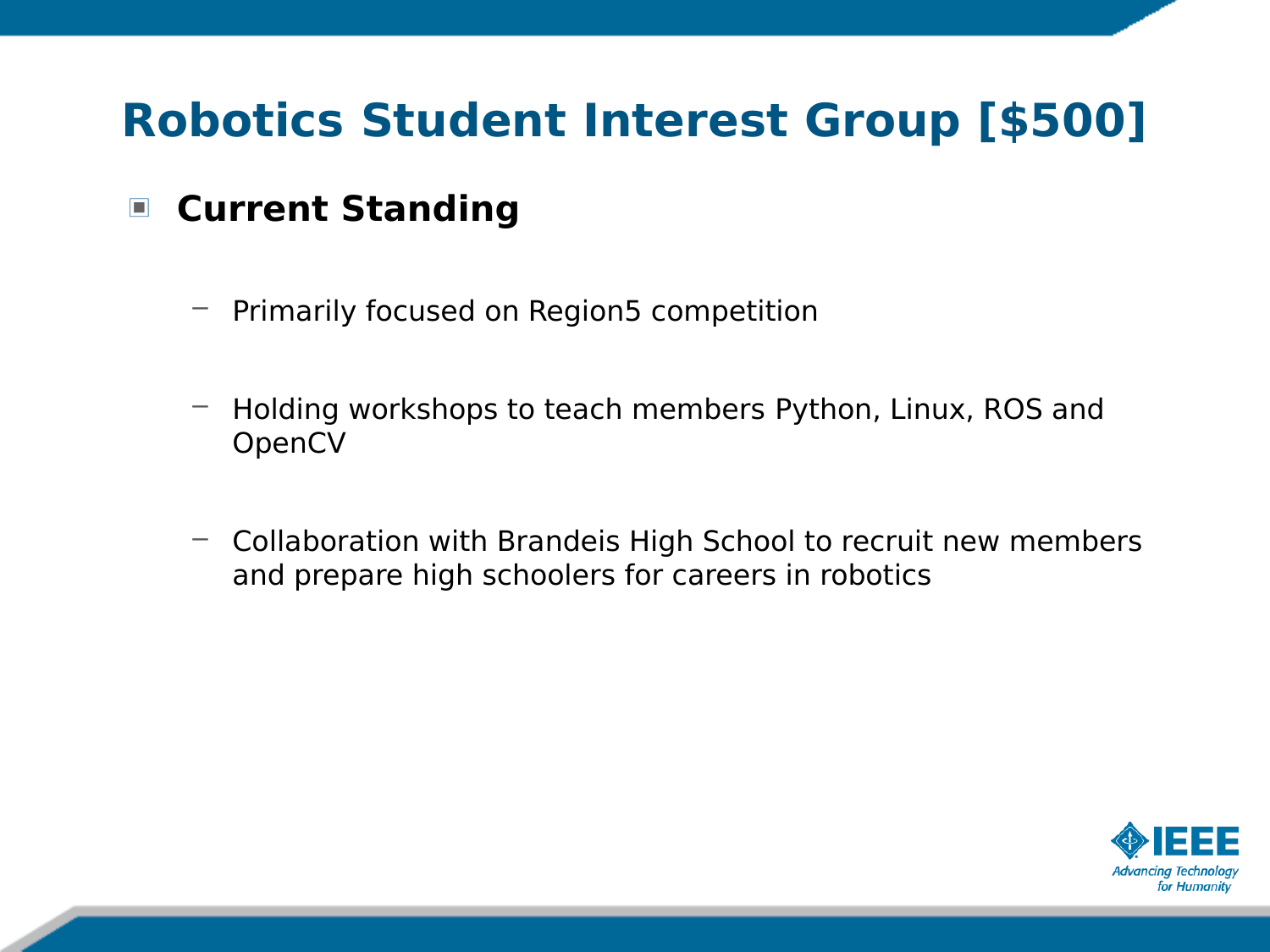

# Robotics Student Interest Group [$500]
Current Standing

Primarily focused on Region5 competition

Holding workshops to teach members Python, Linux, ROS and OpenCV

Collaboration with Brandeis High School to recruit new members and prepare high schoolers for careers in robotics